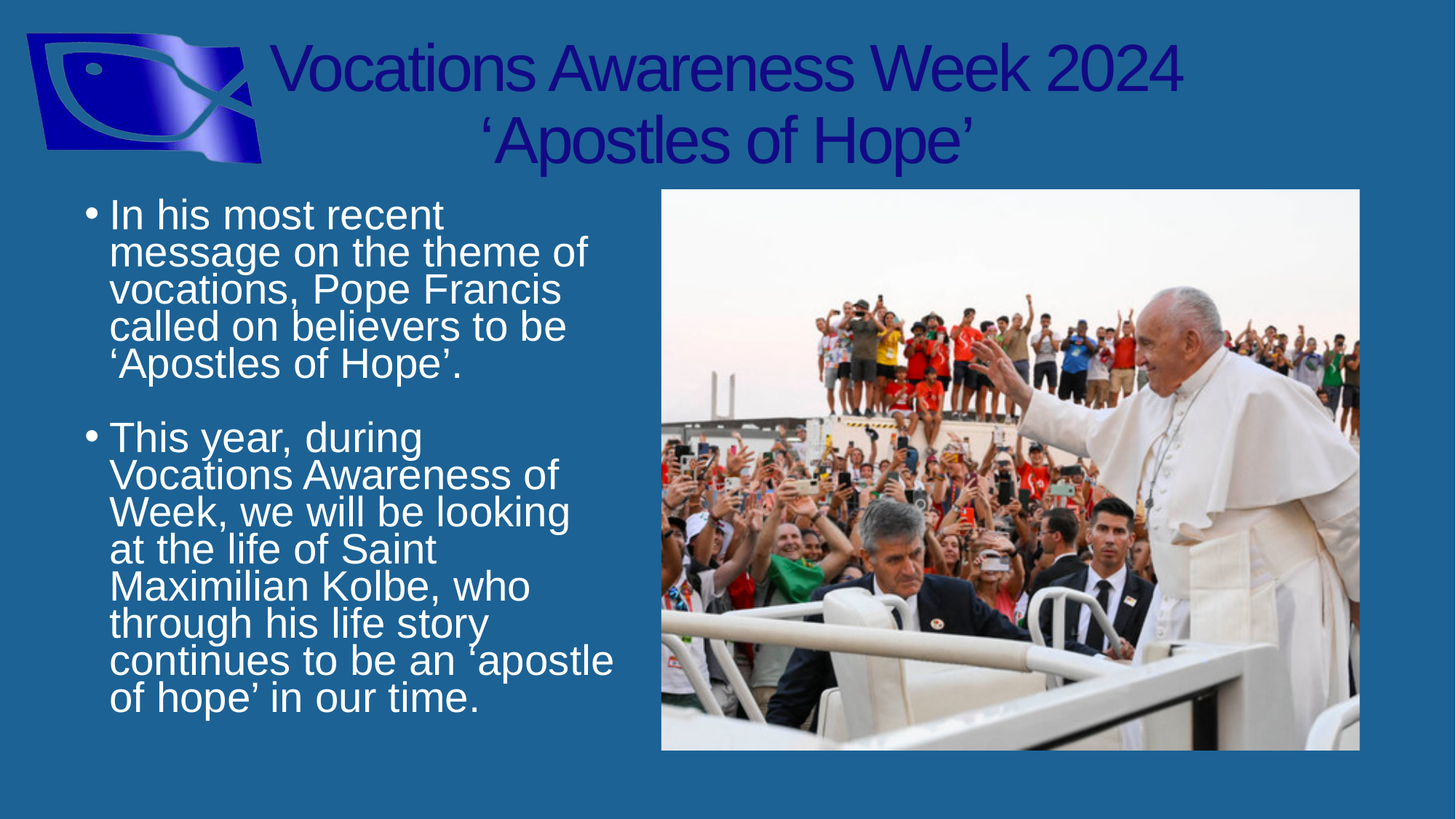

Vocations Awareness Week 2024
‘Apostles of Hope’

In his most recent message on the theme of vocations, Pope Francis called on believers to be ‘Apostles of Hope’.

This year, during Vocations Awareness of Week, we will be looking at the life of Saint Maximilian Kolbe, who through his life story continues to be an ‘apostle of hope’ in our time.